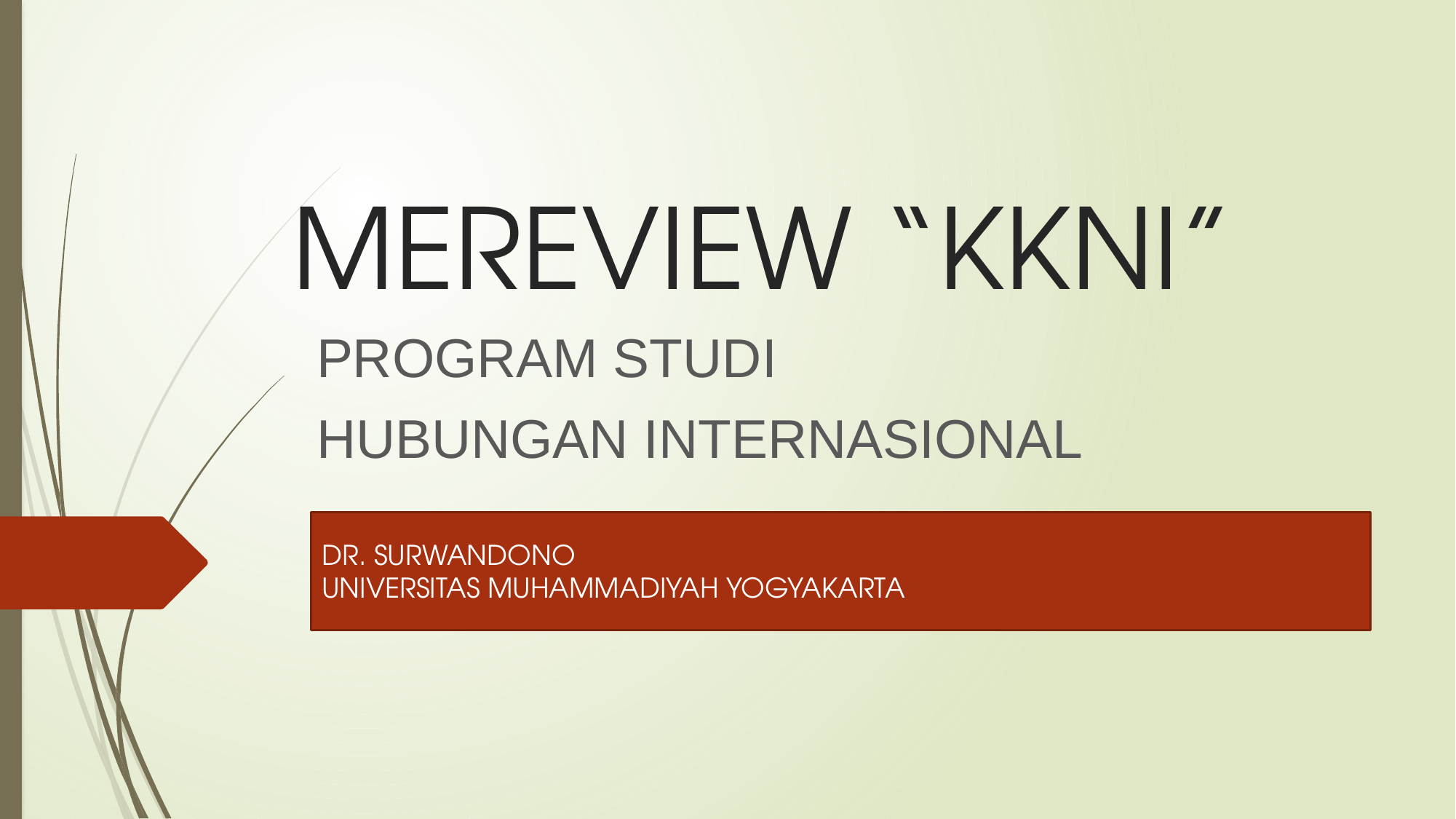

# MEREVIEW “KKNI”
PROGRAM STUDI
HUBUNGAN INTERNASIONAL
DR. SURWANDONO
UNIVERSITAS MUHAMMADIYAH YOGYAKARTA